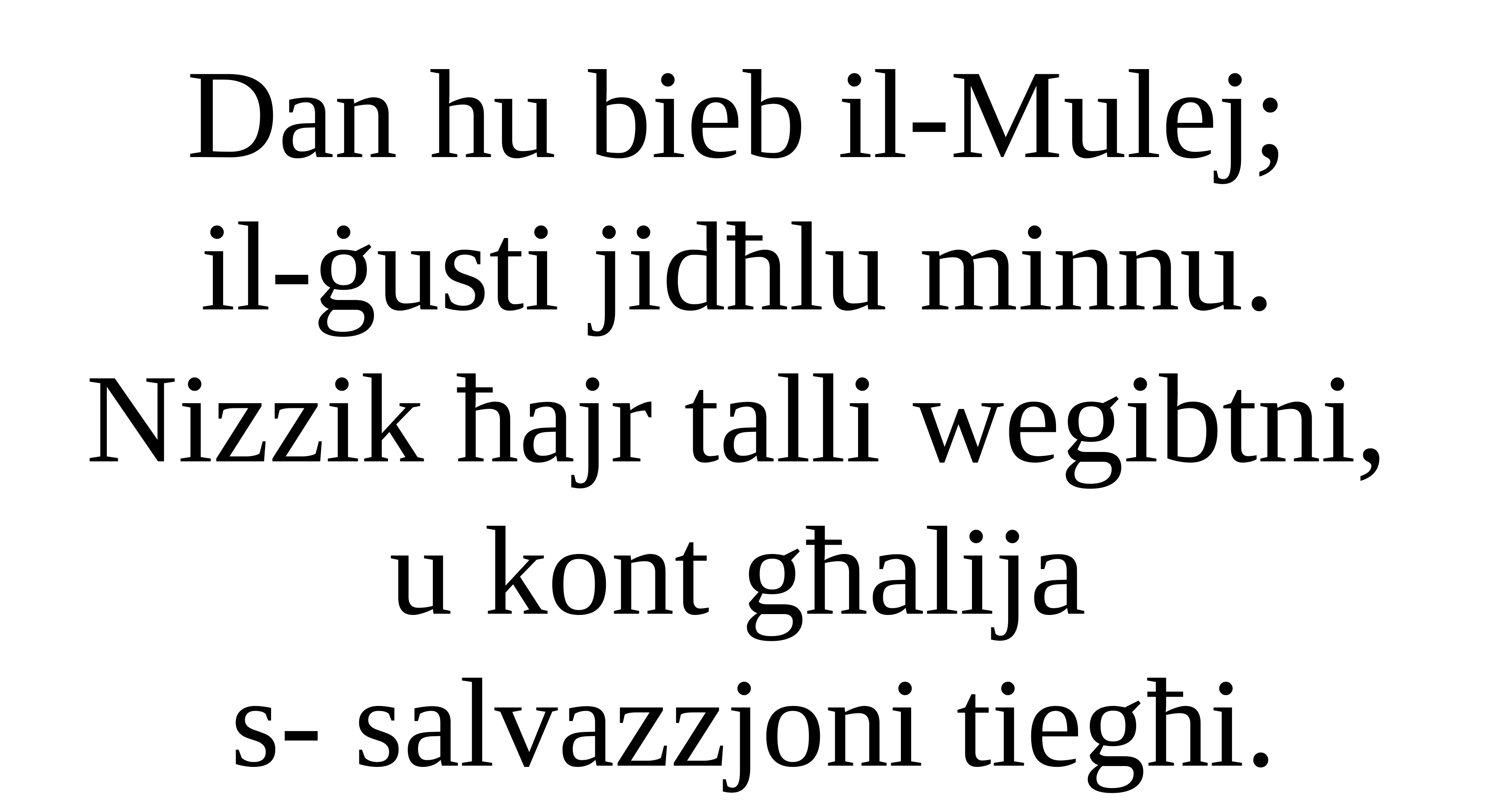

Dan hu bieb il-Mulej;
il-ġusti jidħlu minnu.
Nizzik ħajr talli wegibtni,
u kont għalija
s- salvazzjoni tiegħi.